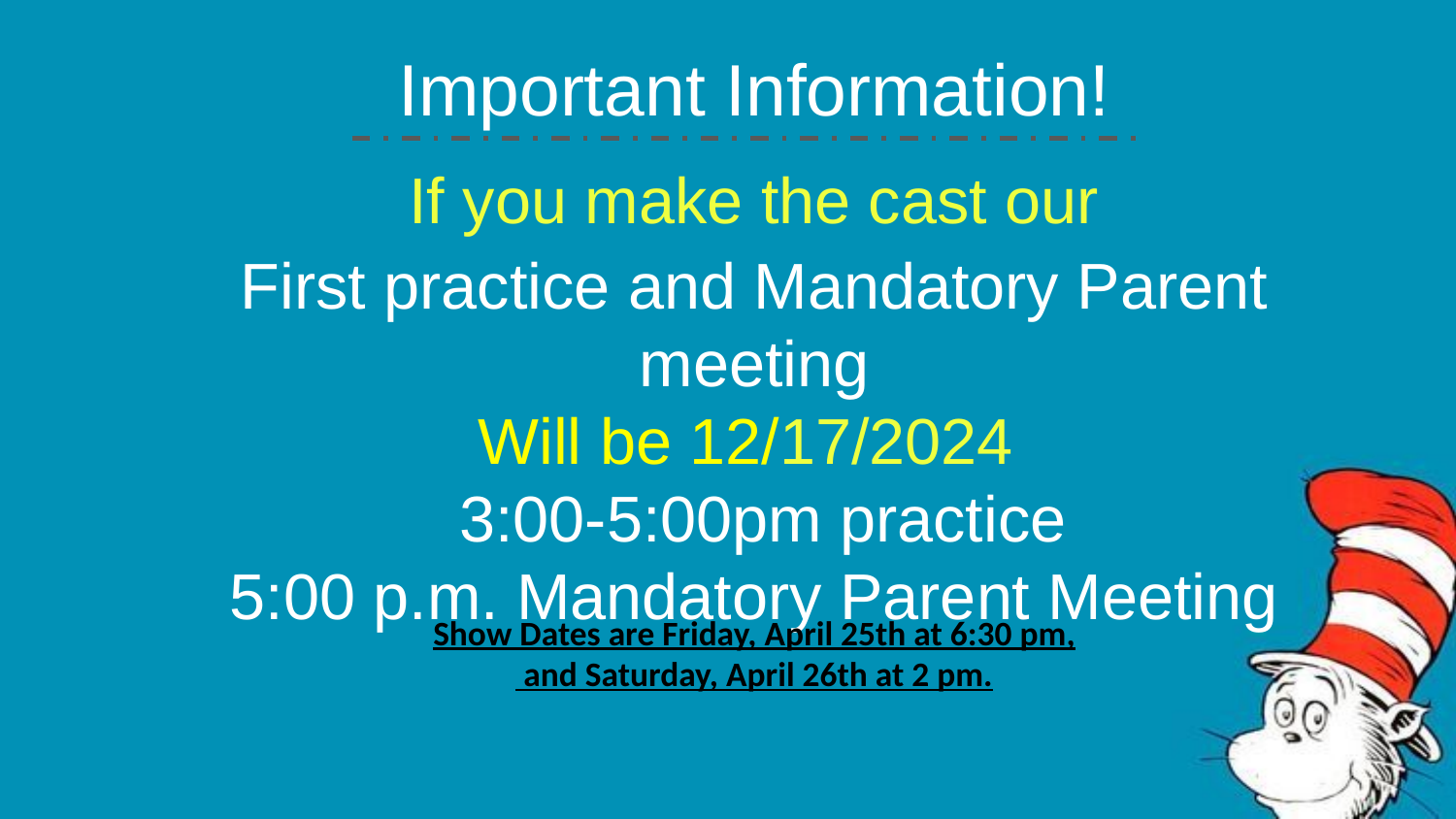

Important Information!
If you make the cast our
First practice and Mandatory Parent meeting
Will be 12/17/2024
 3:00-5:00pm practice
5:00 p.m. Mandatory Parent Meeting

Show Dates are Friday, April 25th at 6:30 pm,
 and Saturday, April 26th at 2 pm.